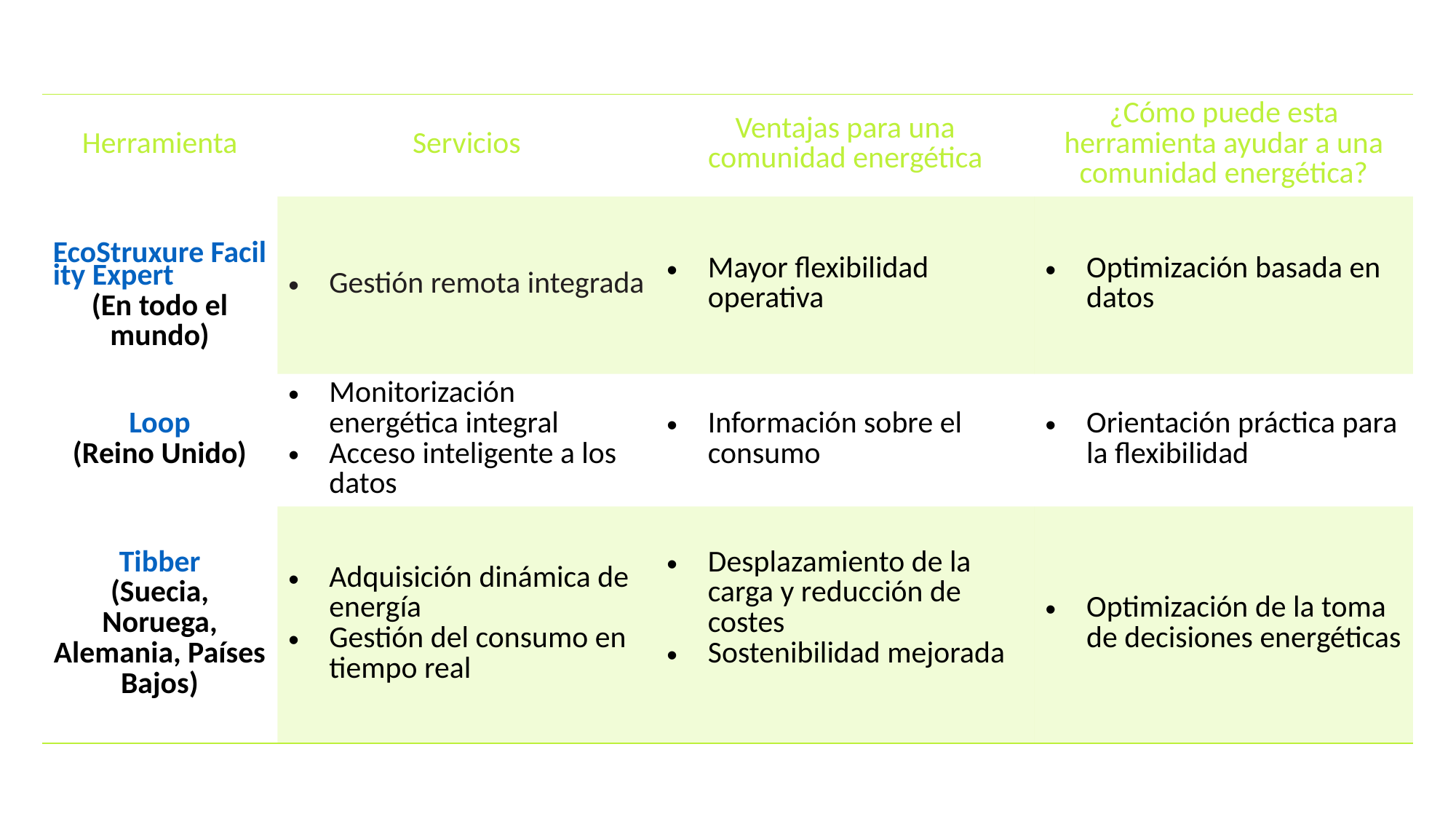

Herramientas: gestión energética digital
| Herramienta | Servicios | Ventajas para una comunidad energética | ¿Cómo puede esta herramienta ayudar a una comunidad energética? |
| --- | --- | --- | --- |
| EcoStruxure Facility Expert (En todo el mundo) | Gestión remota integrada | Mayor flexibilidad operativa | Optimización basada en datos |
| Loop (Reino Unido) | Monitorización energética integral Acceso inteligente a los datos | Información sobre el consumo | Orientación práctica para la flexibilidad |
| Tibber (Suecia, Noruega, Alemania, Países Bajos) | Adquisición dinámica de energía Gestión del consumo en tiempo real | Desplazamiento de la carga y reducción de costes Sostenibilidad mejorada | Optimización de la toma de decisiones energéticas |